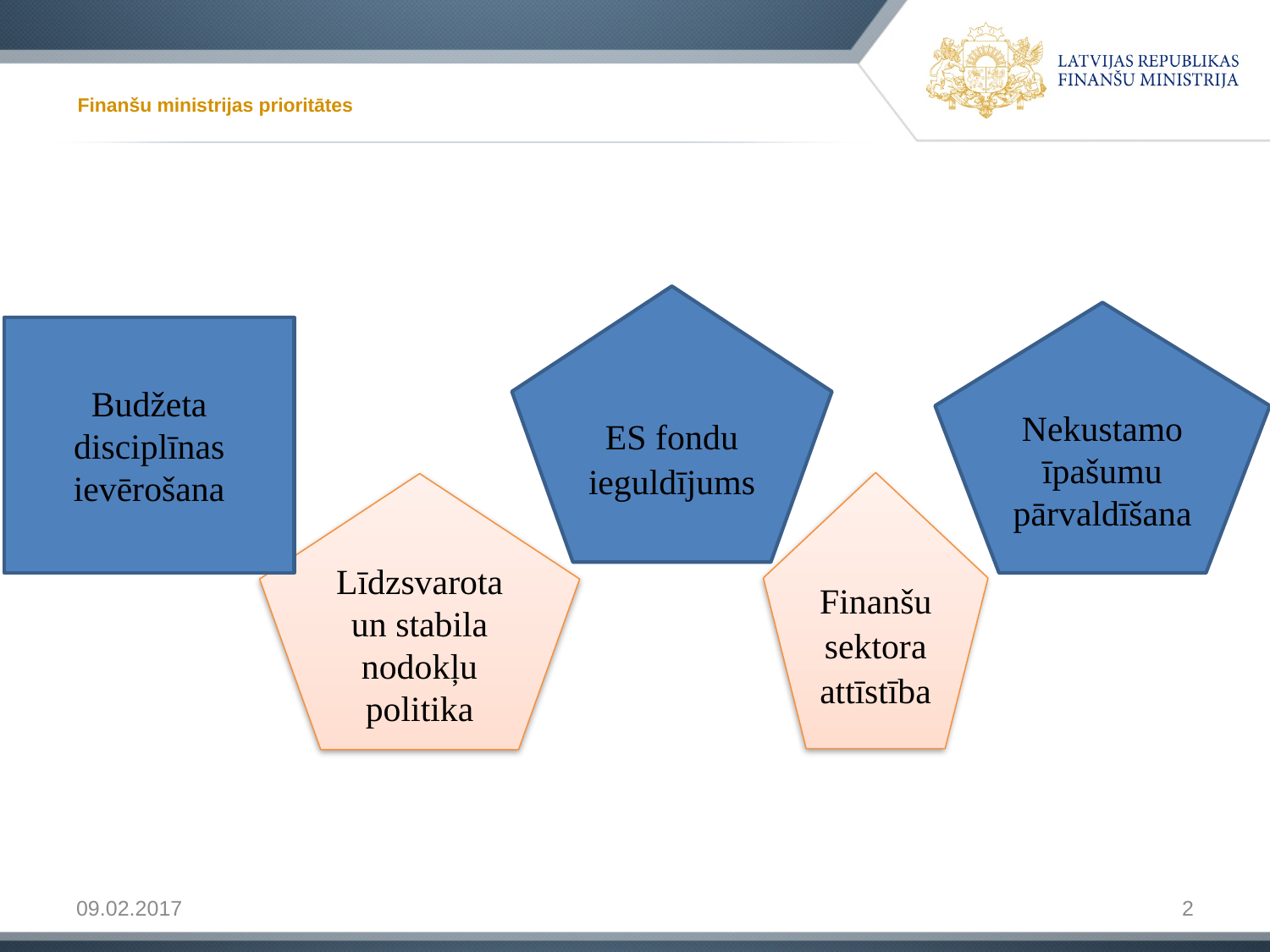

# Finanšu ministrijas prioritātes
ES fondu ieguldījums
Nekustamo īpašumu pārvaldīšana
Budžeta disciplīnas ievērošana
Finanšu sektora attīstība
Līdzsvarota un stabila nodokļu politika
09.02.2017
2